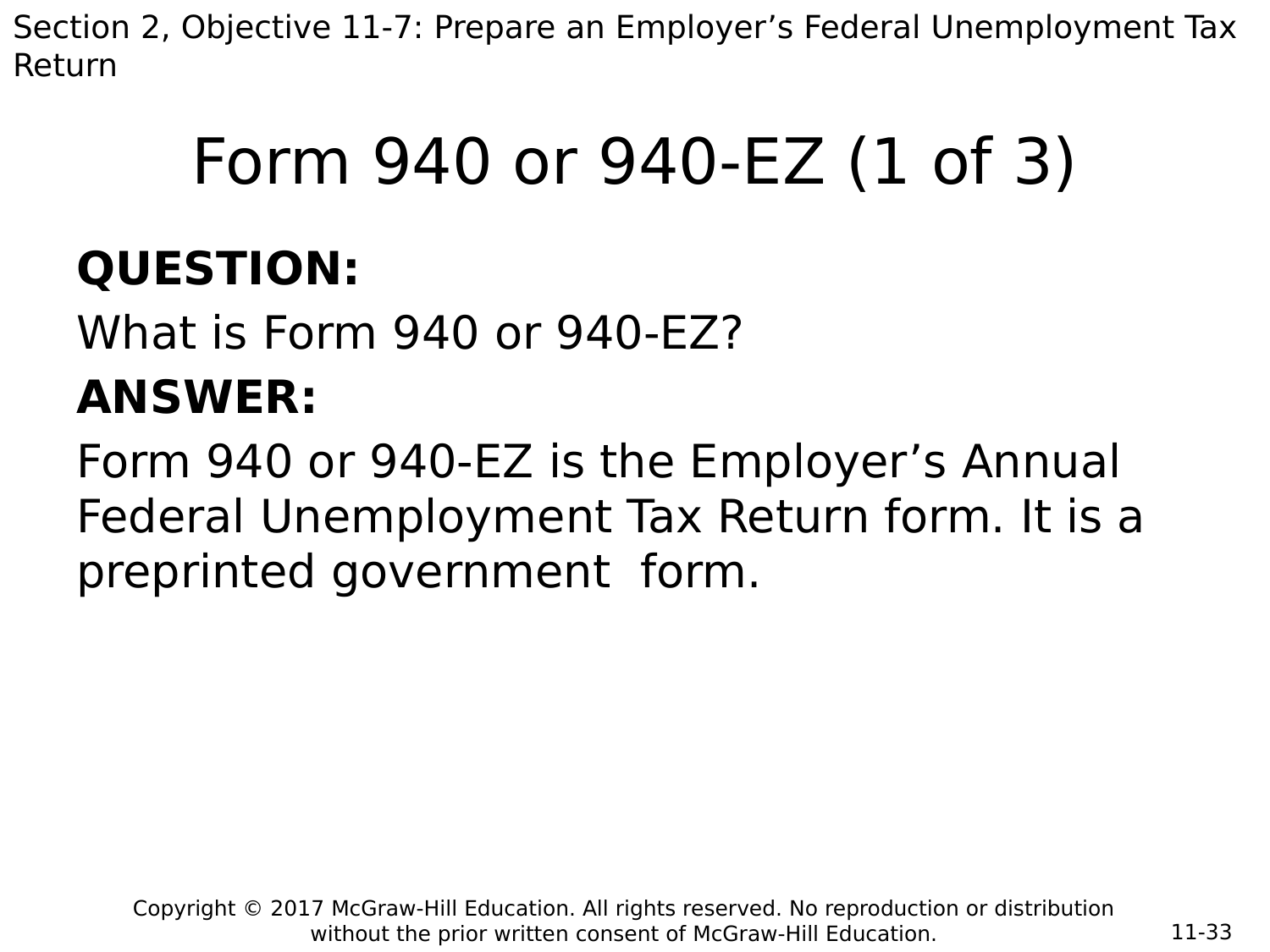

Section 2, Objective 11-7: Prepare an Employer’s Federal Unemployment Tax Return
# Form 940 or 940-EZ (1 of 3)
QUESTION:
What is Form 940 or 940-EZ?
ANSWER:
Form 940 or 940-EZ is the Employer’s Annual Federal Unemployment Tax Return form. It is a preprinted government  form.